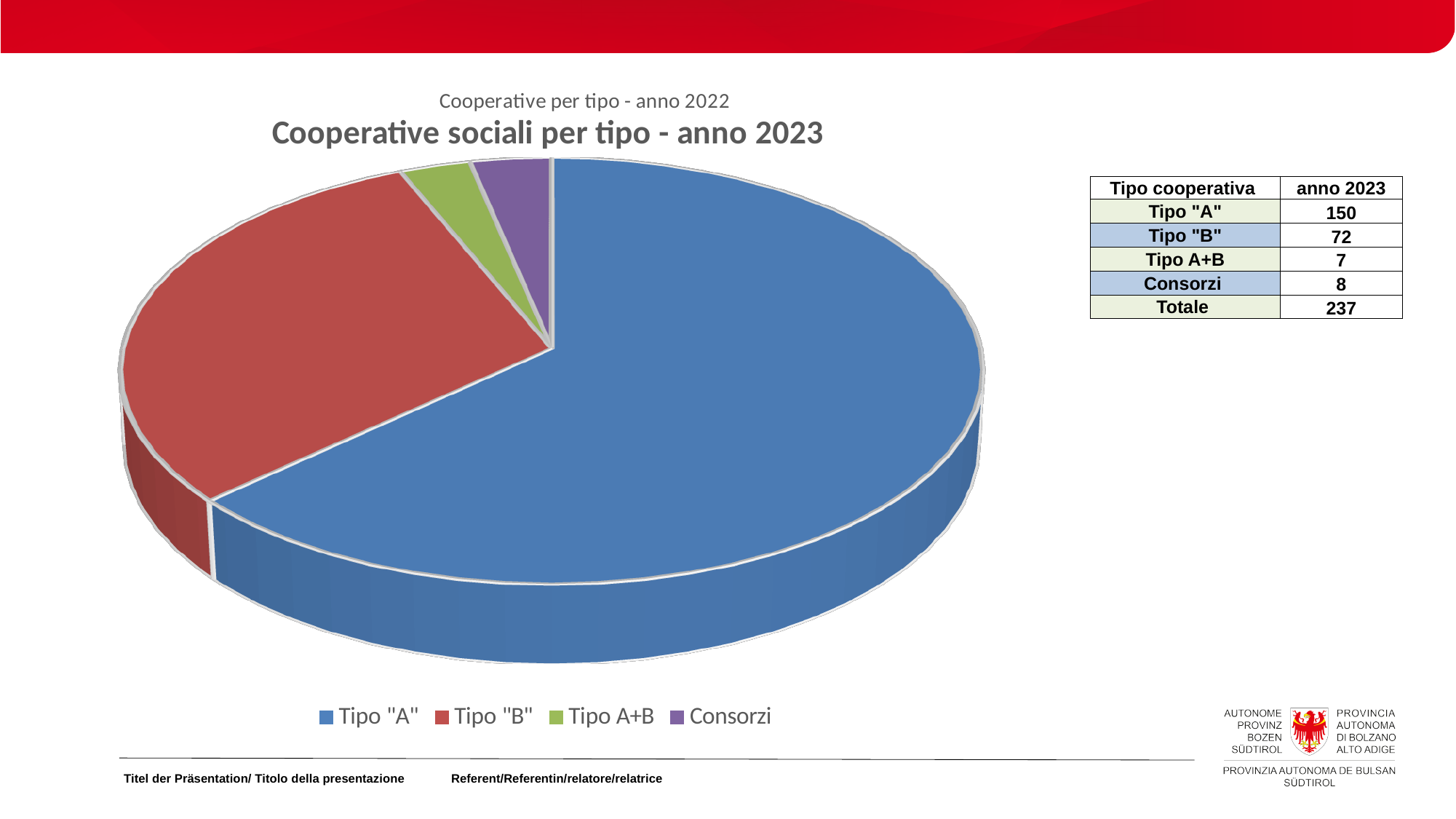

[unsupported chart]

[unsupported chart]

| Tipo cooperativa | anno 2023 |
| --- | --- |
| Tipo "A" | 150 |
| Tipo "B" | 72 |
| Tipo A+B | 7 |
| Consorzi | 8 |
| Totale | 237 |